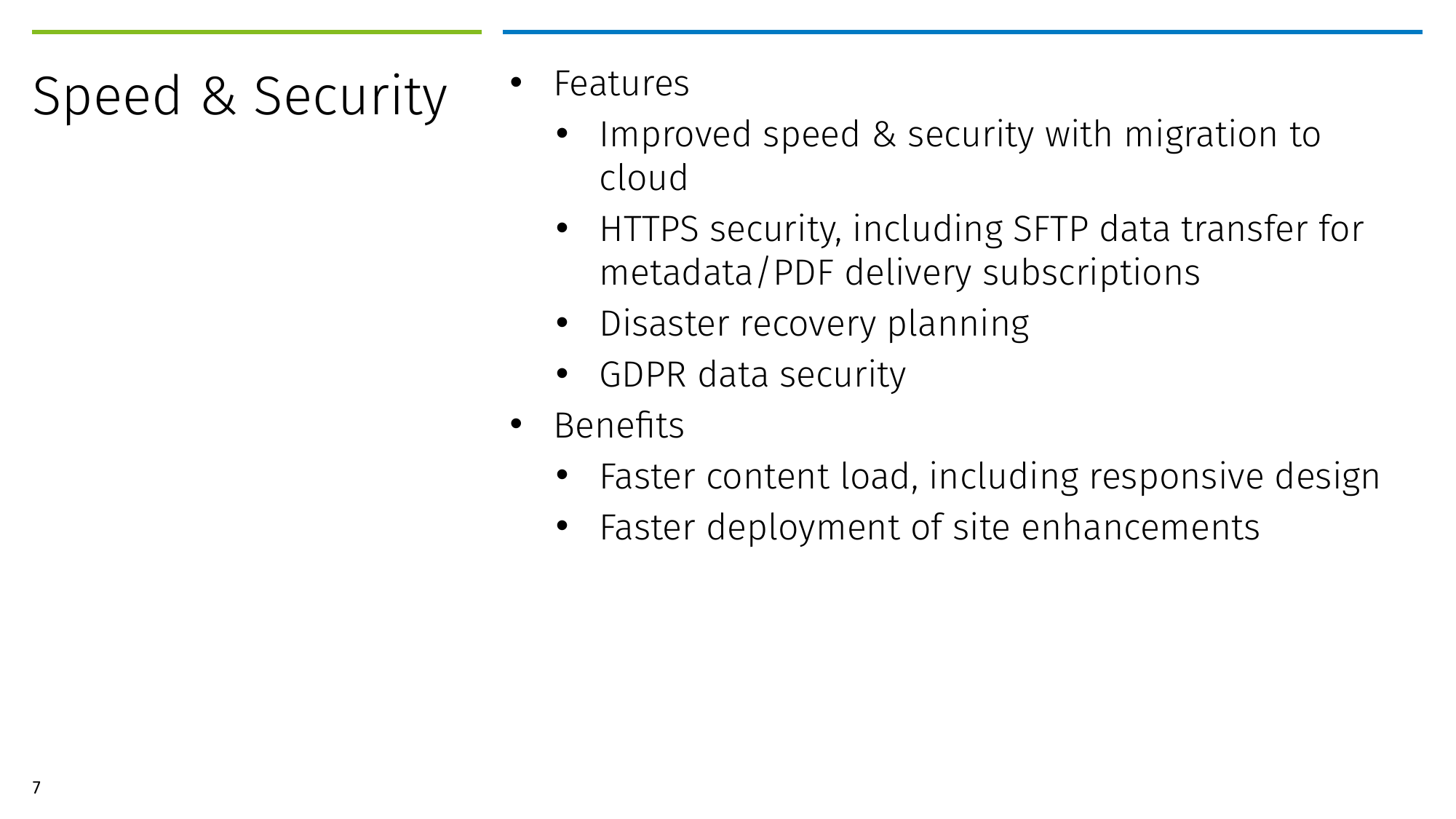

Features
Improved speed & security with migration to cloud
HTTPS security, including SFTP data transfer for metadata/PDF delivery subscriptions
Disaster recovery planning
GDPR data security
Benefits
Faster content load, including responsive design
Faster deployment of site enhancements
# Speed & Security
7
30 oktober 2024